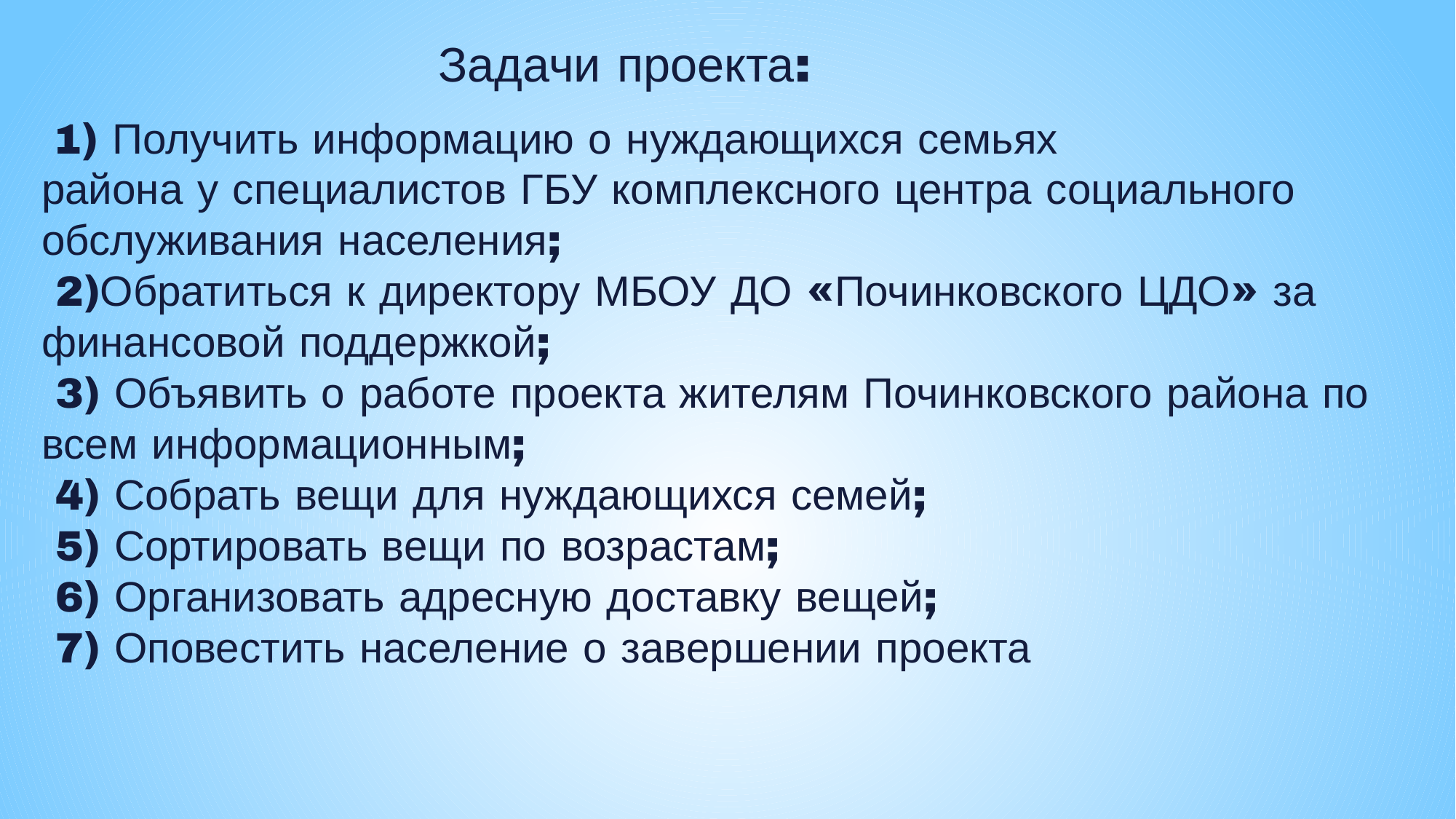

Задачи проекта:
 1) Получить информацию о нуждающихся семьях
района у специалистов ГБУ комплексного центра социального обслуживания населения;
 2)Обратиться к директору МБОУ ДО «Починковского ЦДО» за финансовой поддержкой;
 3) Объявить о работе проекта жителям Починковского района по всем информационным;
 4) Собрать вещи для нуждающихся семей;
 5) Сортировать вещи по возрастам;
 6) Организовать адресную доставку вещей;
 7) Оповестить население о завершении проекта